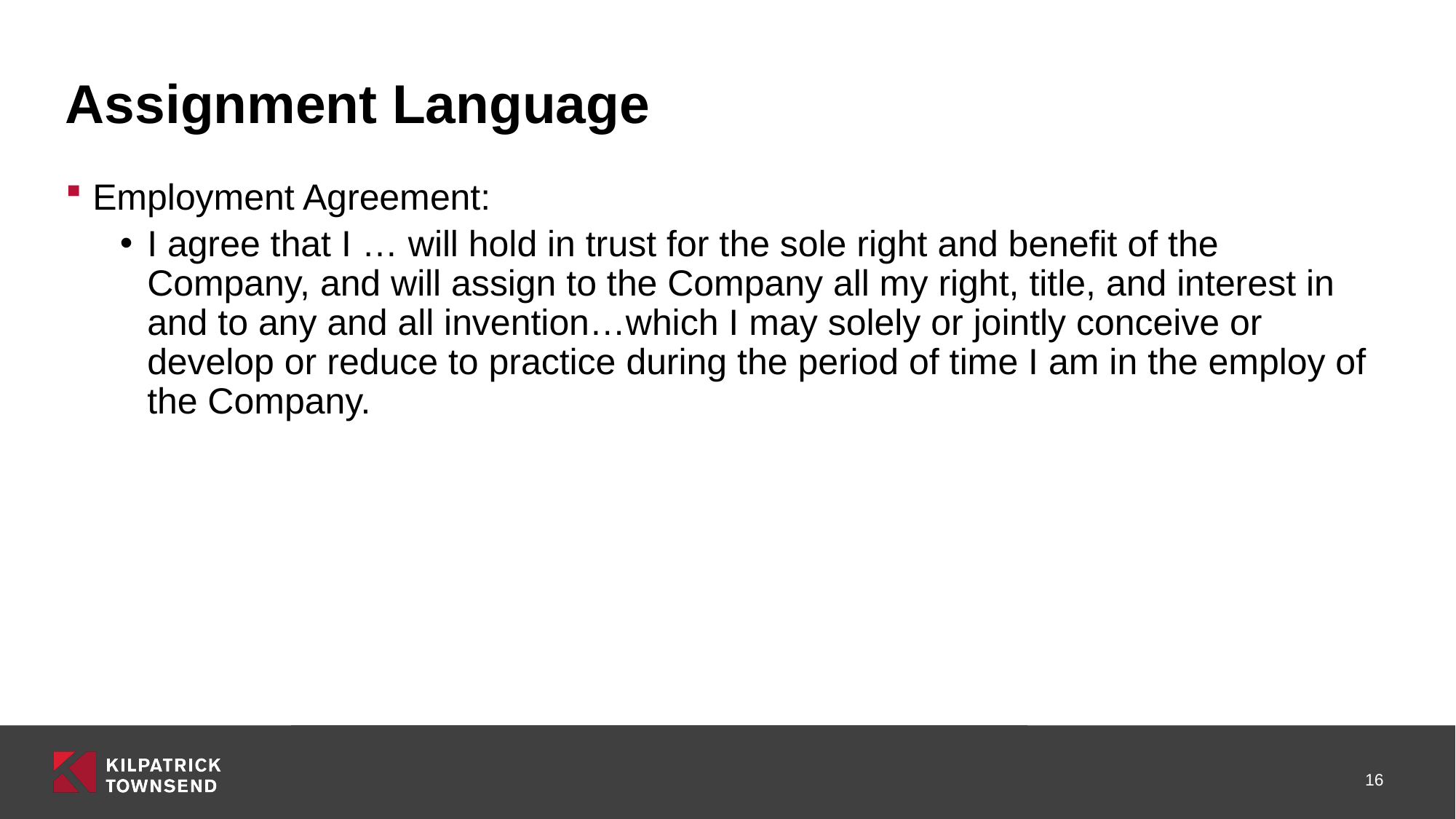

# Assignment Language
Employment Agreement:
I agree that I … will hold in trust for the sole right and benefit of the Company, and will assign to the Company all my right, title, and interest in and to any and all invention…which I may solely or jointly conceive or develop or reduce to practice during the period of time I am in the employ of the Company.

16